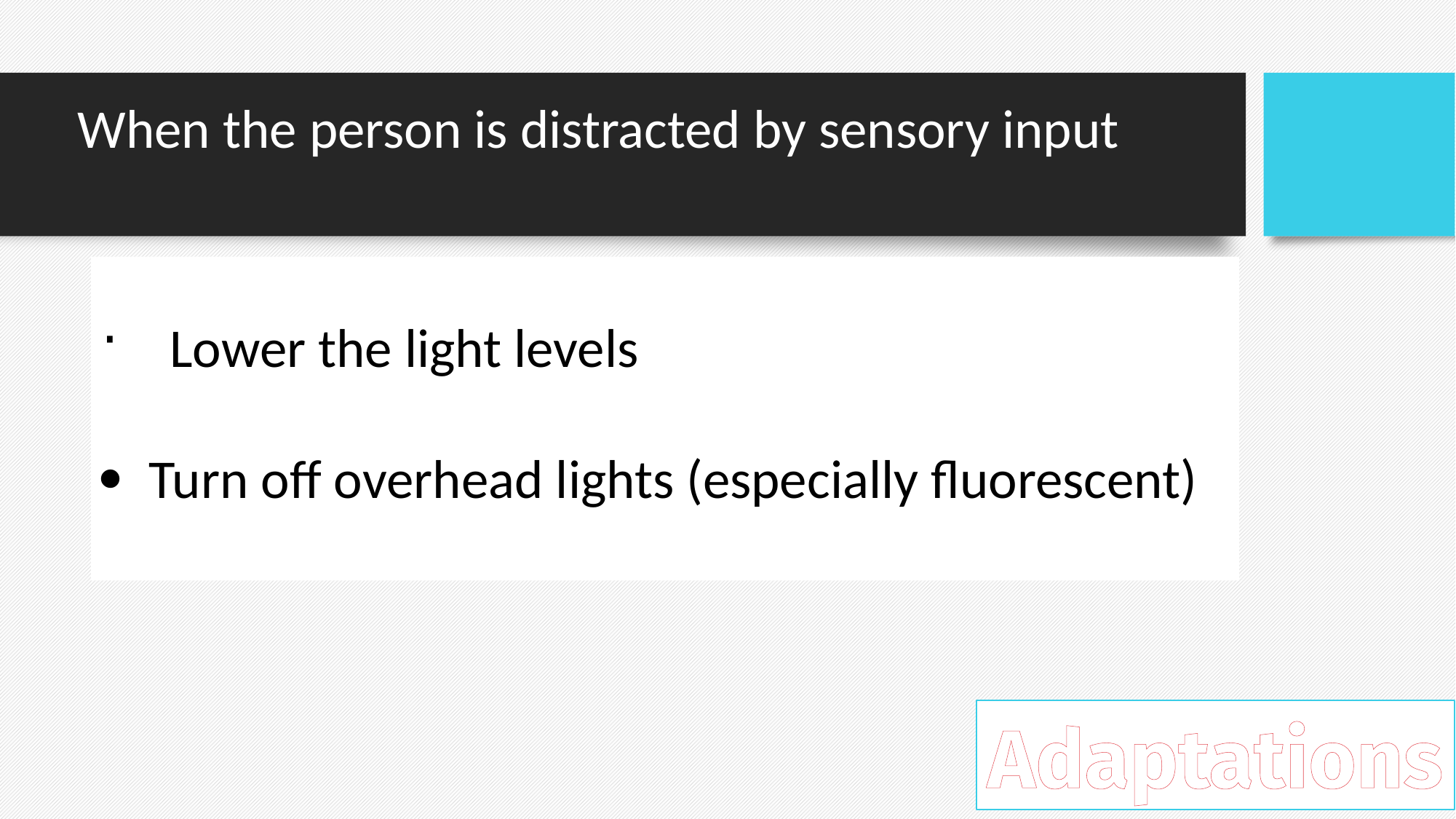

# When the person is distracted by sensory input

Lower the light levels

•  Turn off overhead lights (especially fluorescent)

Adaptations